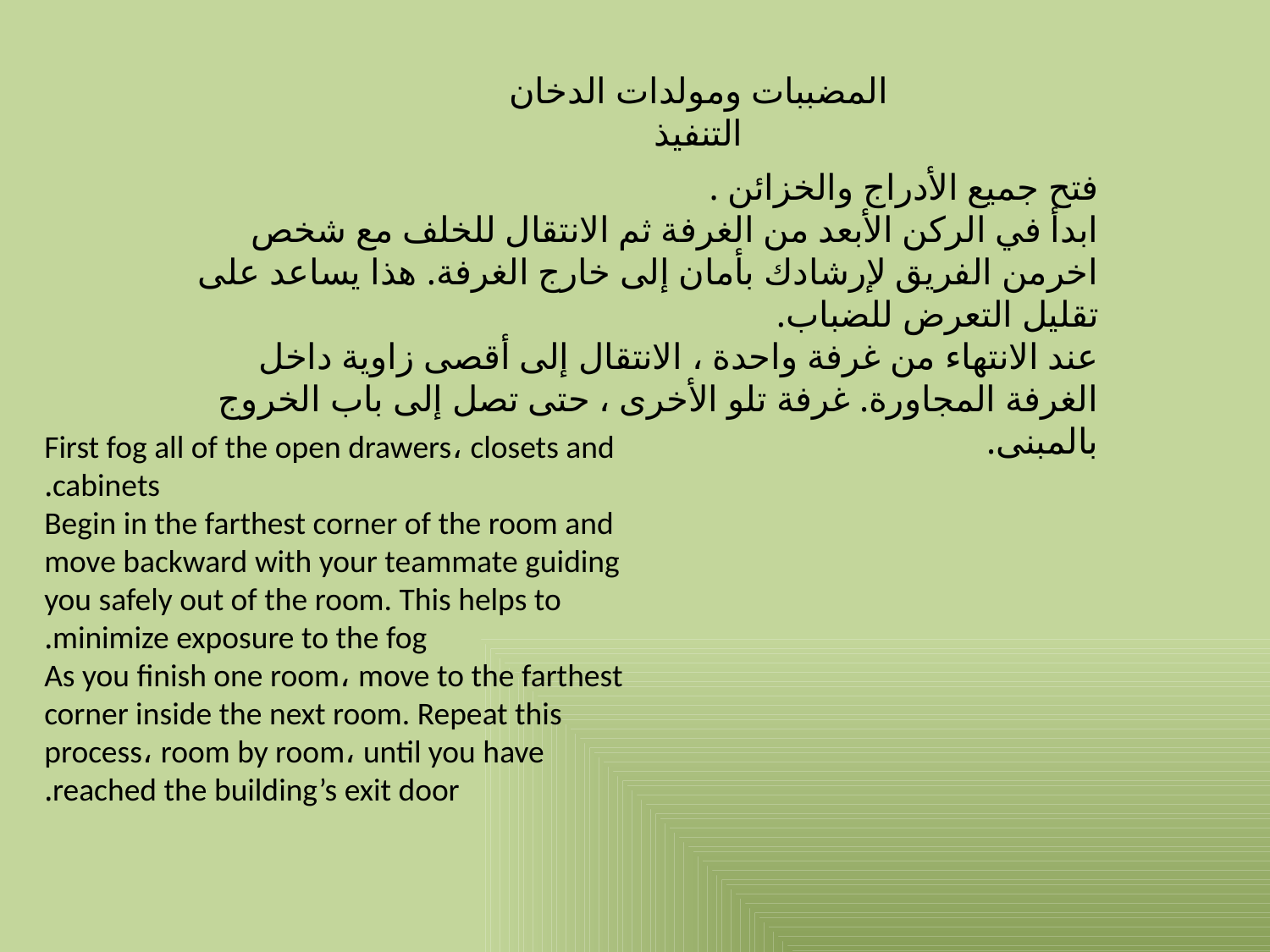

المضببات ومولدات الدخان
التنفيذ
فتح جميع الأدراج والخزائن .
ابدأ في الركن الأبعد من الغرفة ثم الانتقال للخلف مع شخص اخرمن الفريق لإرشادك بأمان إلى خارج الغرفة. هذا يساعد على تقليل التعرض للضباب.
عند الانتهاء من غرفة واحدة ، الانتقال إلى أقصى زاوية داخل الغرفة المجاورة. غرفة تلو الأخرى ، حتى تصل إلى باب الخروج بالمبنى.
First fog all of the open drawers، closets and cabinets.
Begin in the farthest corner of the room and move backward with your teammate guiding you safely out of the room. This helps to minimize exposure to the fog.
As you finish one room، move to the farthest corner inside the next room. Repeat this process، room by room، until you have reached the building’s exit door.